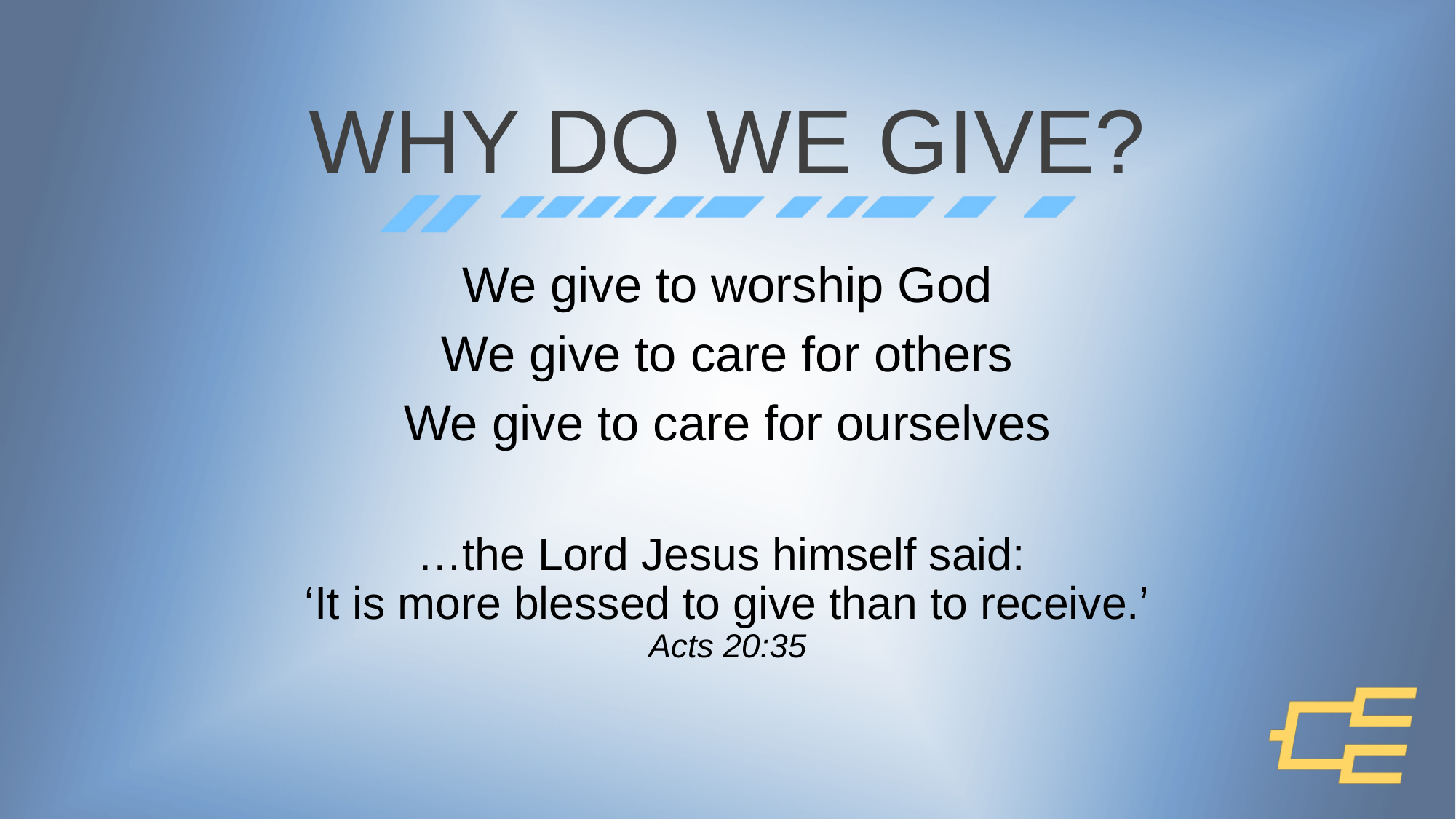

# WHY DO WE GIVE?
We give to worship God
We give to care for others
We give to care for ourselves

…the Lord Jesus himself said:
‘It is more blessed to give than to receive.’
Acts 20:35